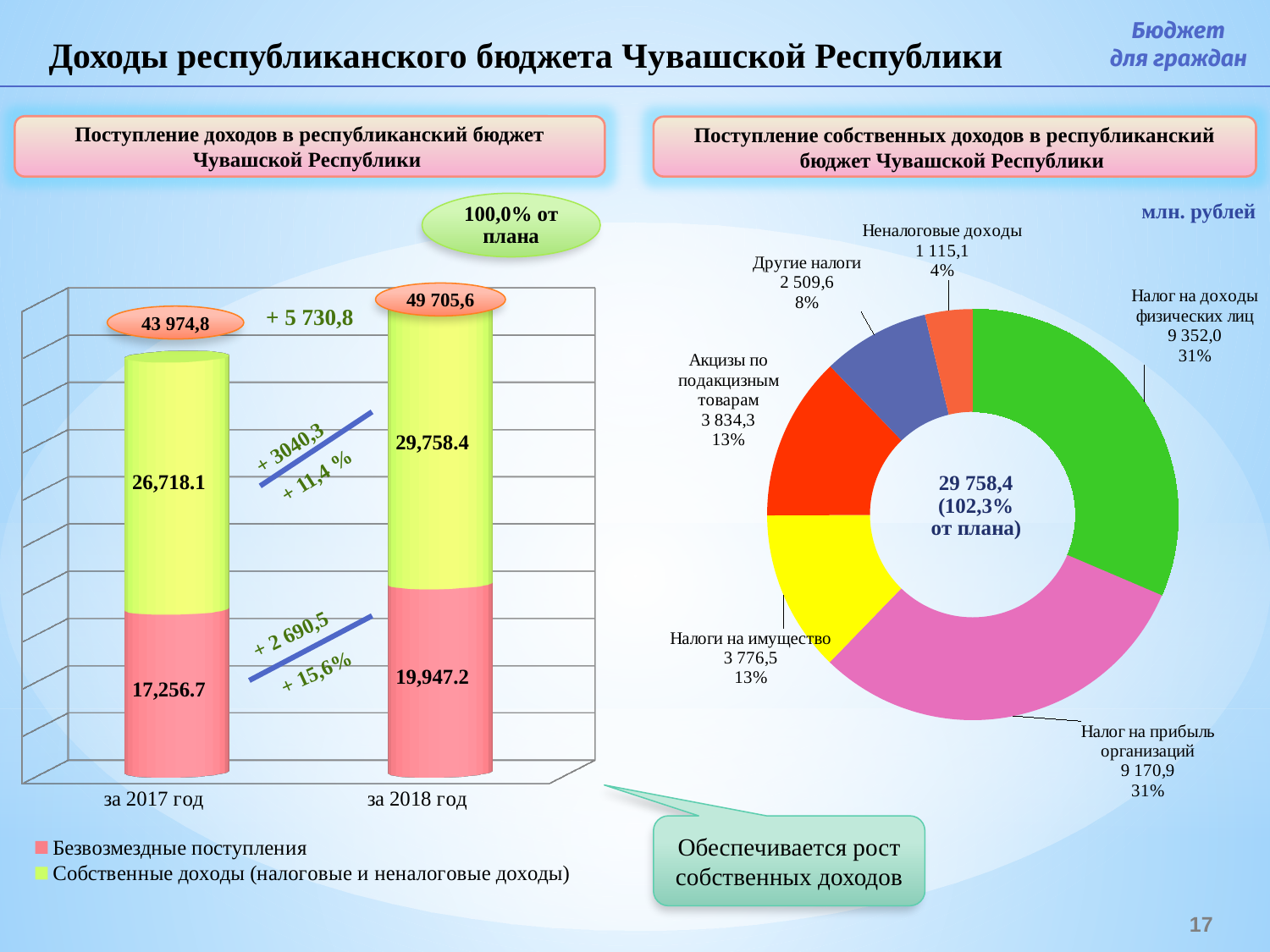

Бюджет
для граждан
Доходы республиканского бюджета Чувашской Республики
Поступление доходов в республиканский бюджет Чувашской Республики
Поступление собственных доходов в республиканский бюджет Чувашской Республики

### Chart

| Category | Собств |
|---|---|
| Налог на доходы физических лиц | 9352.01630415 |
| Налог на прибыль организаций | 9170.859277530002 |
| Налоги на имущество | 3776.5483453 |
| Акцизы по подакцизным товарам | 3834.2673748499997 |
| Другие налоги | 2509.648041260002 |
| Неналоговые доходы | 1115.0606569099998 |

[unsupported chart]

млн. рублей
49 705,6
+ 5 730,8
43 974,8
+ 3040,3
+ 11,4 %
+ 2 690,5
+ 15,6%
Обеспечивается рост собственных доходов
17